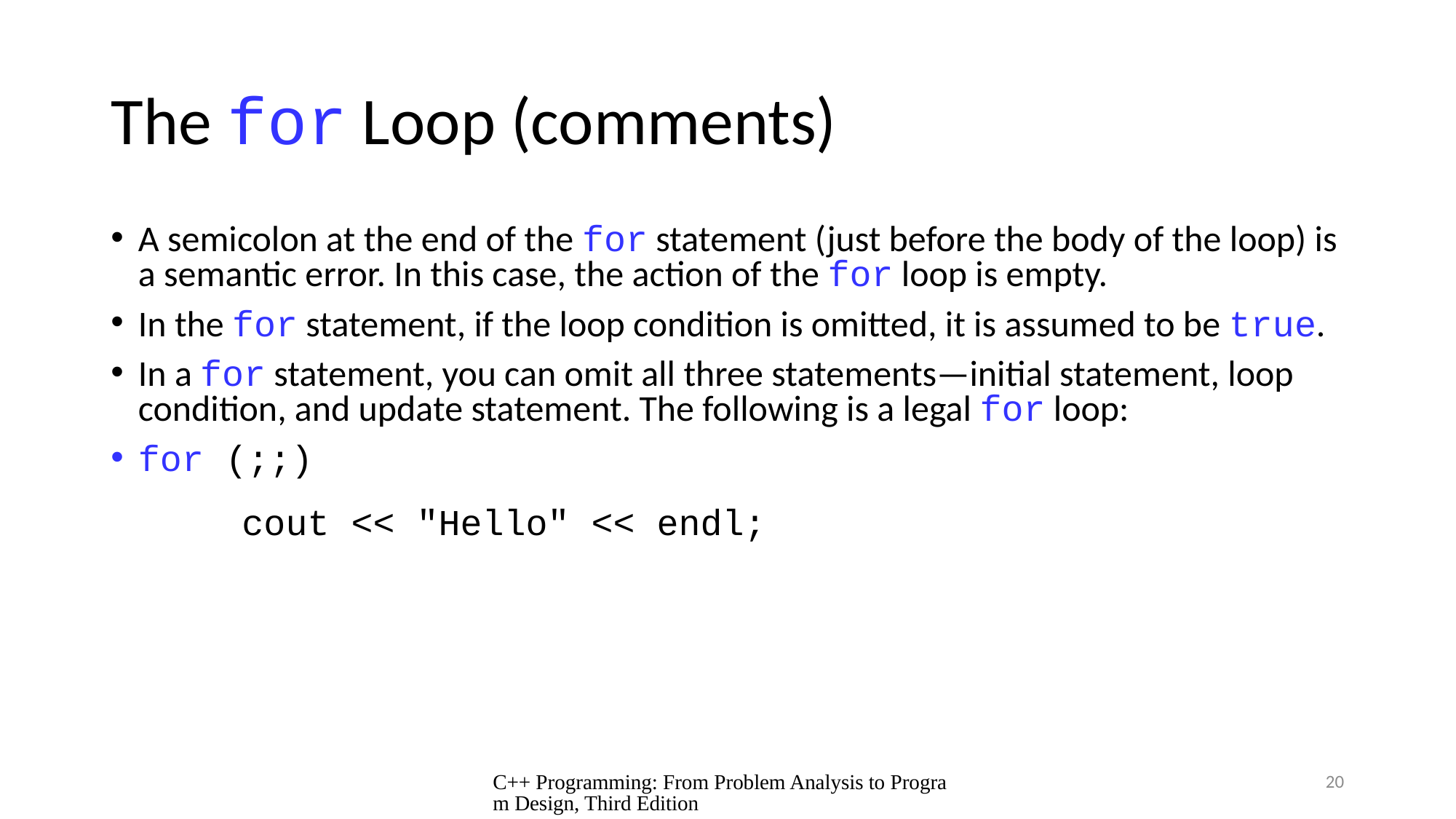

# The for Loop (comments)
A semicolon at the end of the for statement (just before the body of the loop) is a semantic error. In this case, the action of the for loop is empty.
In the for statement, if the loop condition is omitted, it is assumed to be true.
In a for statement, you can omit all three statements—initial statement, loop condition, and update statement. The following is a legal for loop:
for (;;)
      cout << "Hello" << endl;

C++ Programming: From Problem Analysis to Program Design, Third Edition
20